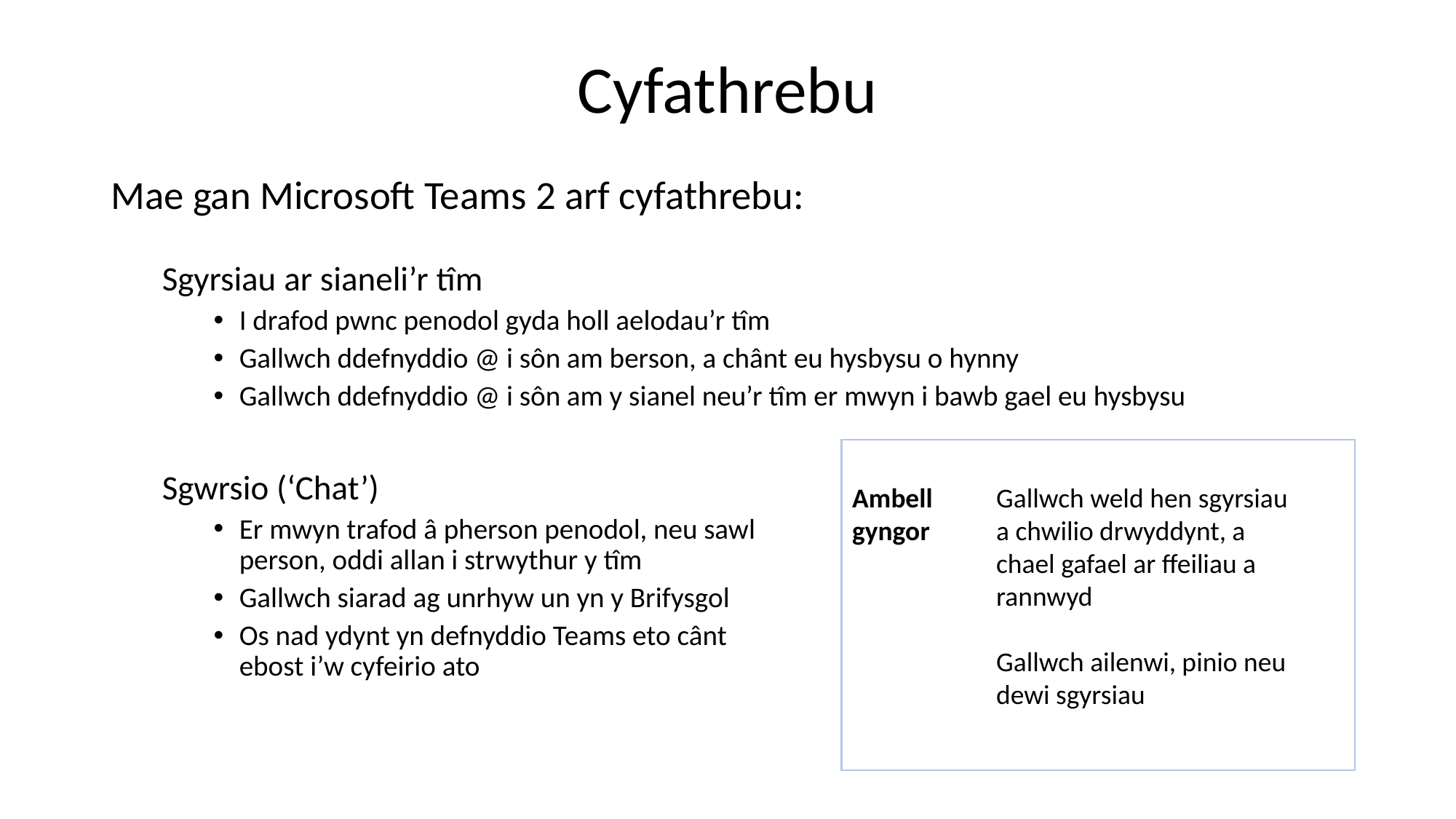

# Cyfathrebu
Mae gan Microsoft Teams 2 arf cyfathrebu:
Sgyrsiau ar sianeli’r tîm
I drafod pwnc penodol gyda holl aelodau’r tîm
Gallwch ddefnyddio @ i sôn am berson, a chânt eu hysbysu o hynny
Gallwch ddefnyddio @ i sôn am y sianel neu’r tîm er mwyn i bawb gael eu hysbysu

Sgwrsio (‘Chat’)
Er mwyn trafod â pherson penodol, neu sawl
person, oddi allan i strwythur y tîm
Gallwch siarad ag unrhyw un yn y Brifysgol
Os nad ydynt yn defnyddio Teams eto cânt
ebost i’w cyfeirio ato

Ambell gyngor
Gallwch weld hen sgyrsiau a chwilio drwyddynt, a chael gafael ar ffeiliau a rannwyd

Gallwch ailenwi, pinio neu dewi sgyrsiau